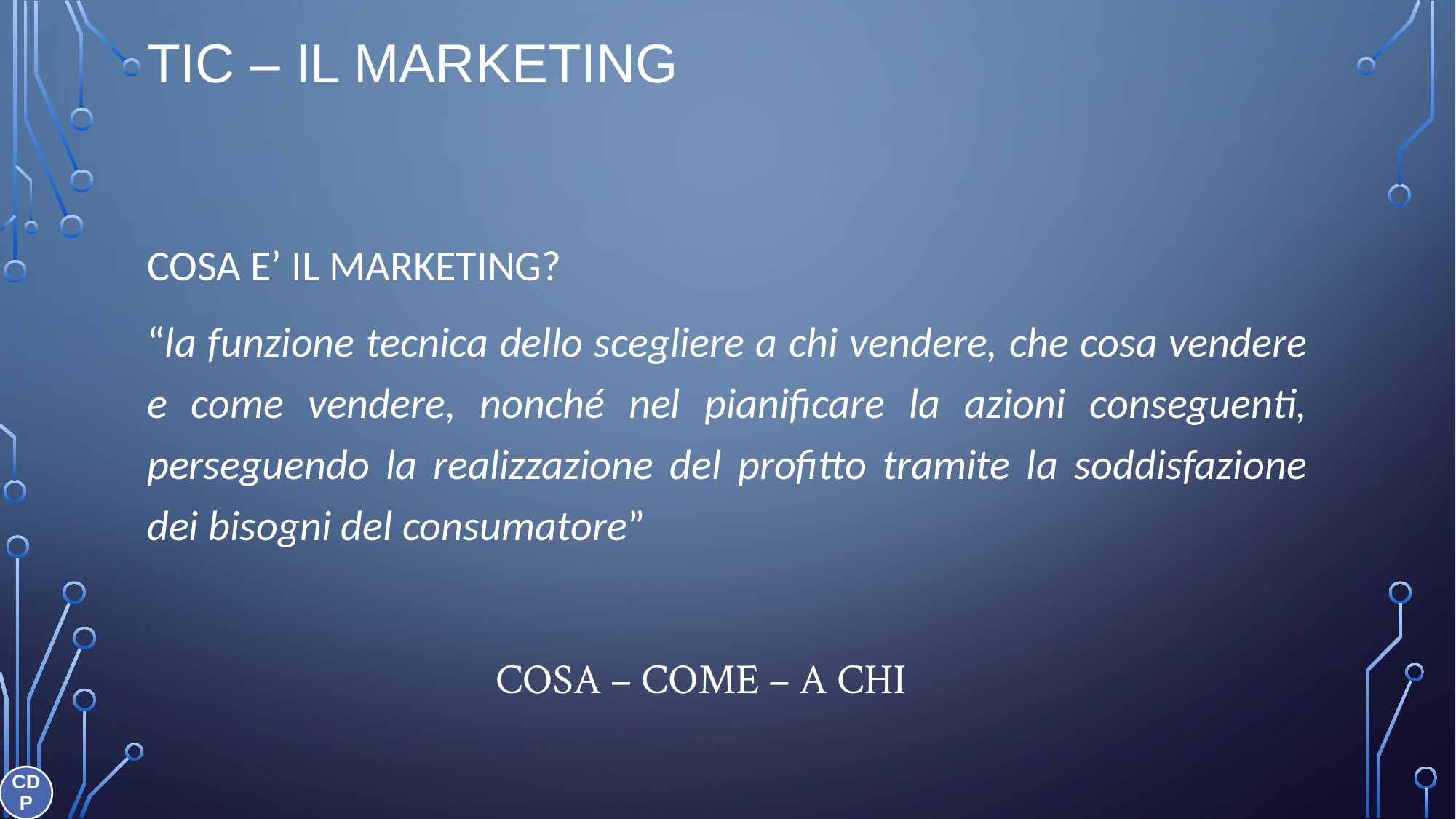

# TIC – IL MARKETING
COSA E’ IL MARKETING?
“la funzione tecnica dello scegliere a chi vendere, che cosa vendere e come vendere, nonché nel pianificare la azioni conseguenti, perseguendo la realizzazione del profitto tramite la soddisfazione dei bisogni del consumatore”

COSA – COME – A CHI

CDP